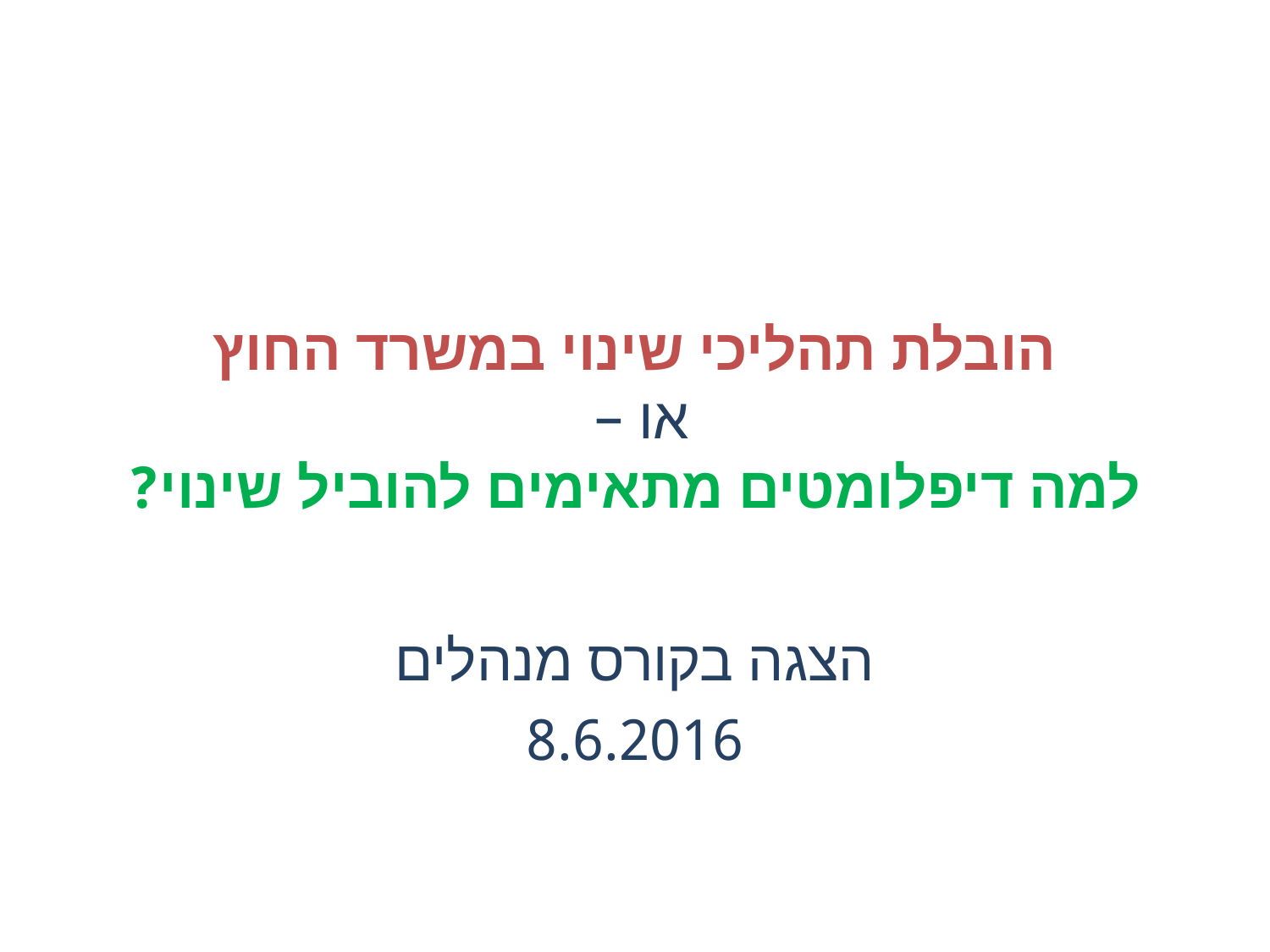

# הובלת תהליכי שינוי במשרד החוץ או – למה דיפלומטים מתאימים להוביל שינוי?

הצגה בקורס מנהלים
8.6.2016